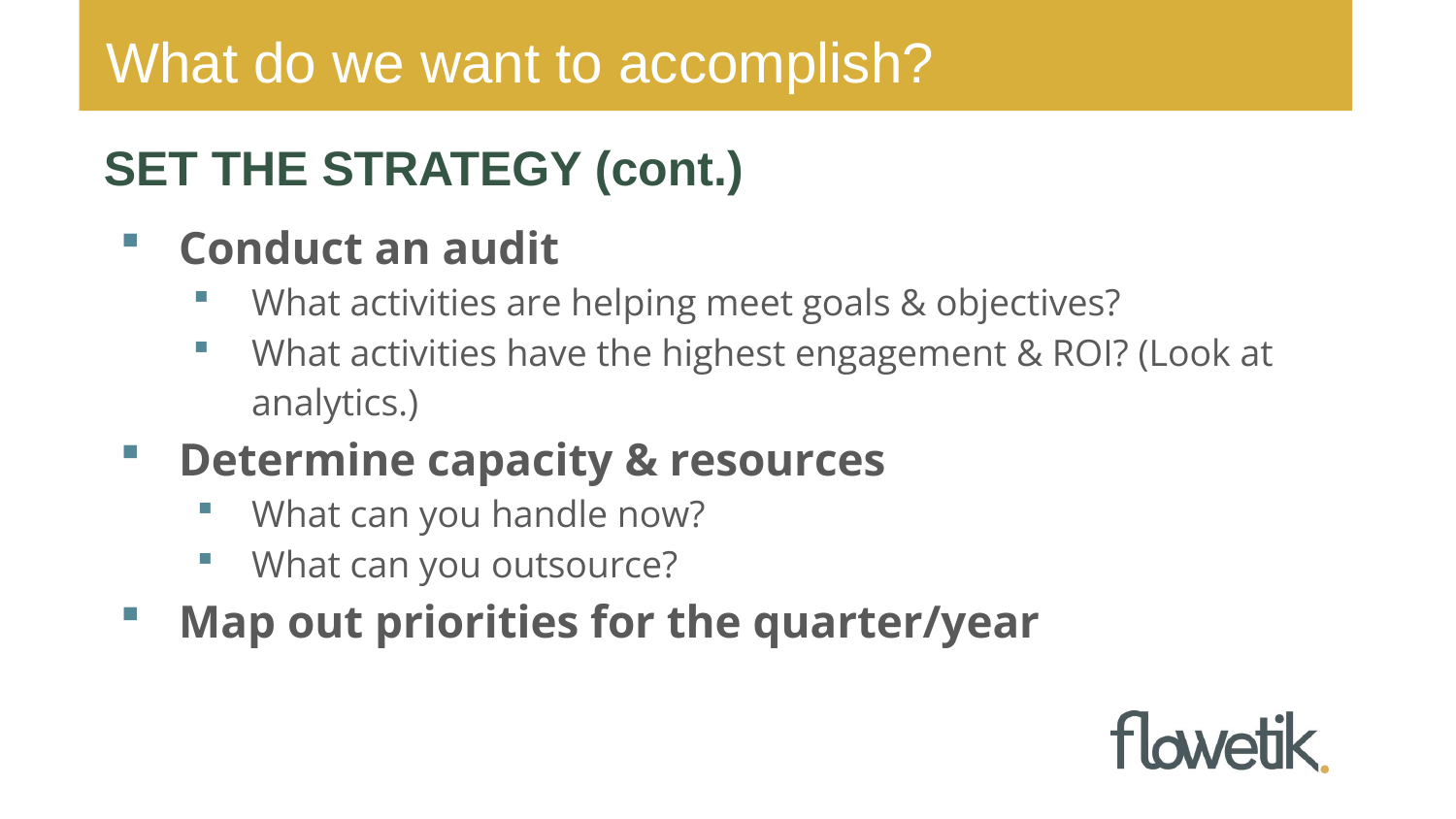

What do we want to accomplish?
# SET THE STRATEGY (cont.)

Conduct an audit
What activities are helping meet goals & objectives?
What activities have the highest engagement & ROI? (Look at analytics.)
Determine capacity & resources
What can you handle now?
What can you outsource?
Map out priorities for the quarter/year